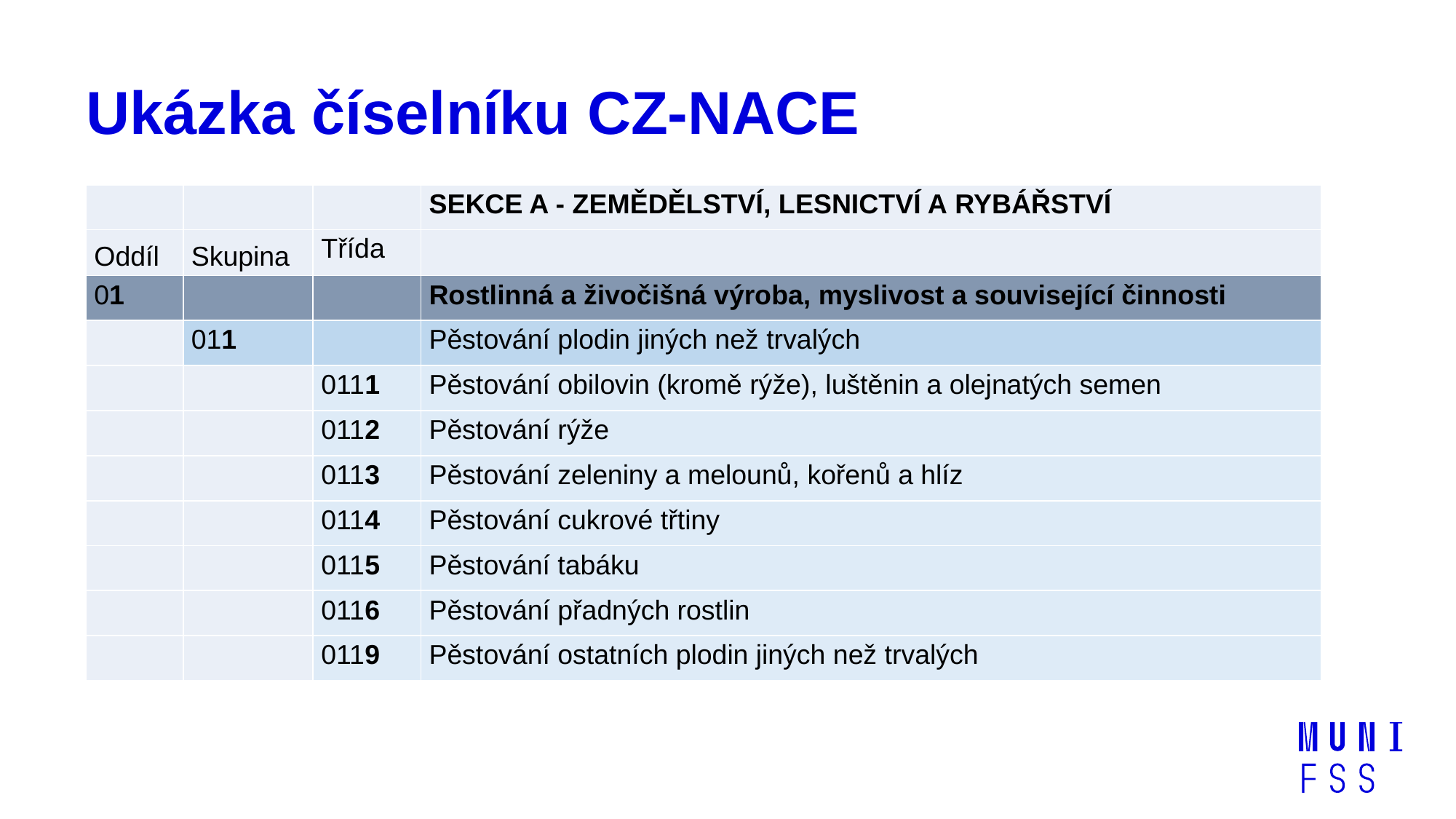

# Ukázka číselníku CZ-NACE
|  |  |  | SEKCE A - ZEMĚDĚLSTVÍ, LESNICTVÍ A RYBÁŘSTVÍ |
| --- | --- | --- | --- |
| Oddíl | Skupina | Třída |  |
| 01 |  |  | Rostlinná a živočišná výroba, myslivost a související činnosti |
|  | 011 |  | Pěstování plodin jiných než trvalých |
|  |  | 0111 | Pěstování obilovin (kromě rýže), luštěnin a olejnatých semen |
|  |  | 0112 | Pěstování rýže |
|  |  | 0113 | Pěstování zeleniny a melounů, kořenů a hlíz |
|  |  | 0114 | Pěstování cukrové třtiny |
|  |  | 0115 | Pěstování tabáku |
|  |  | 0116 | Pěstování přadných rostlin |
|  |  | 0119 | Pěstování ostatních plodin jiných než trvalých |